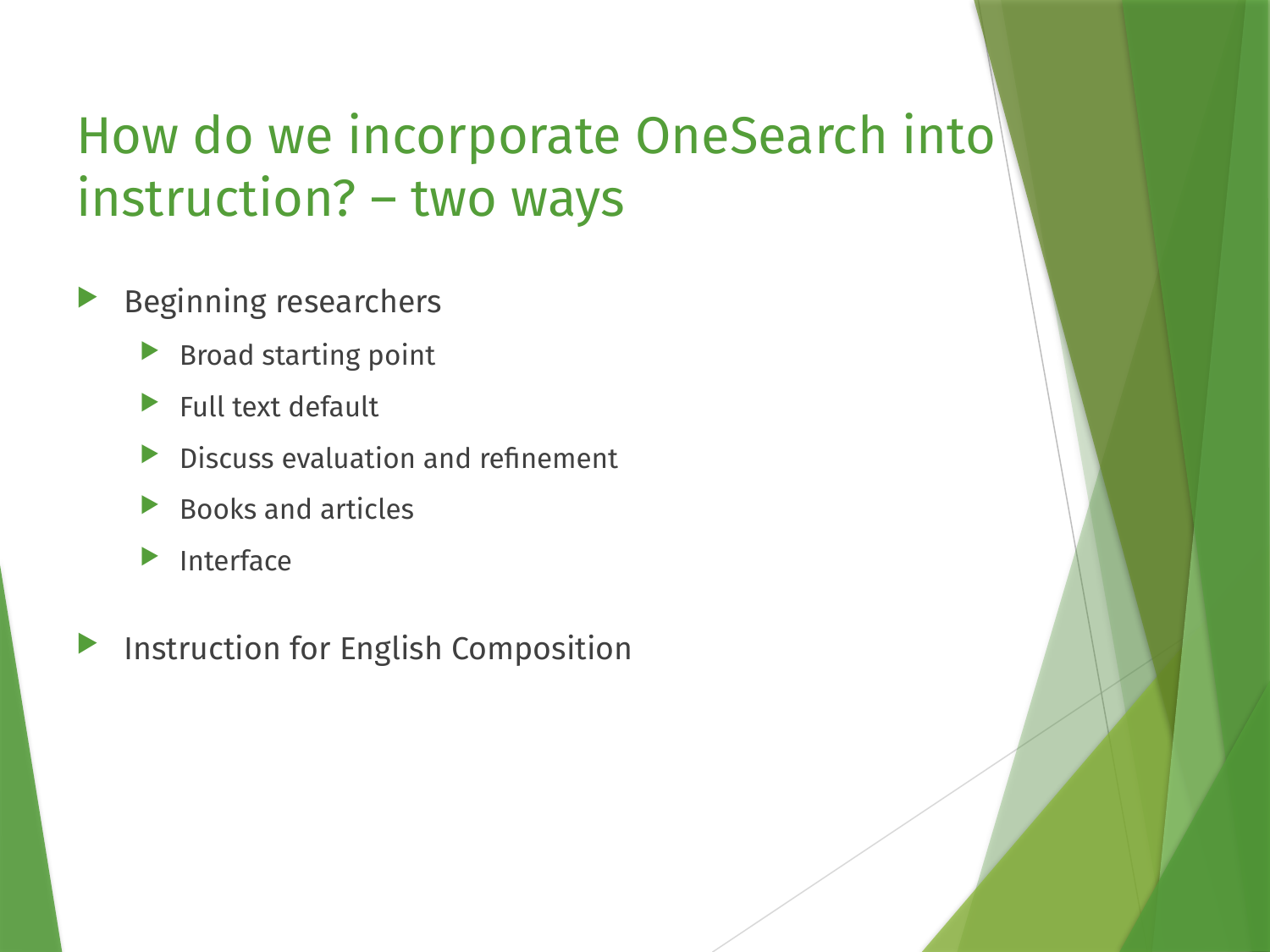

# How do we incorporate OneSearch into instruction? – two ways
Beginning researchers
Broad starting point
Full text default
Discuss evaluation and refinement
Books and articles
Interface
Instruction for English Composition